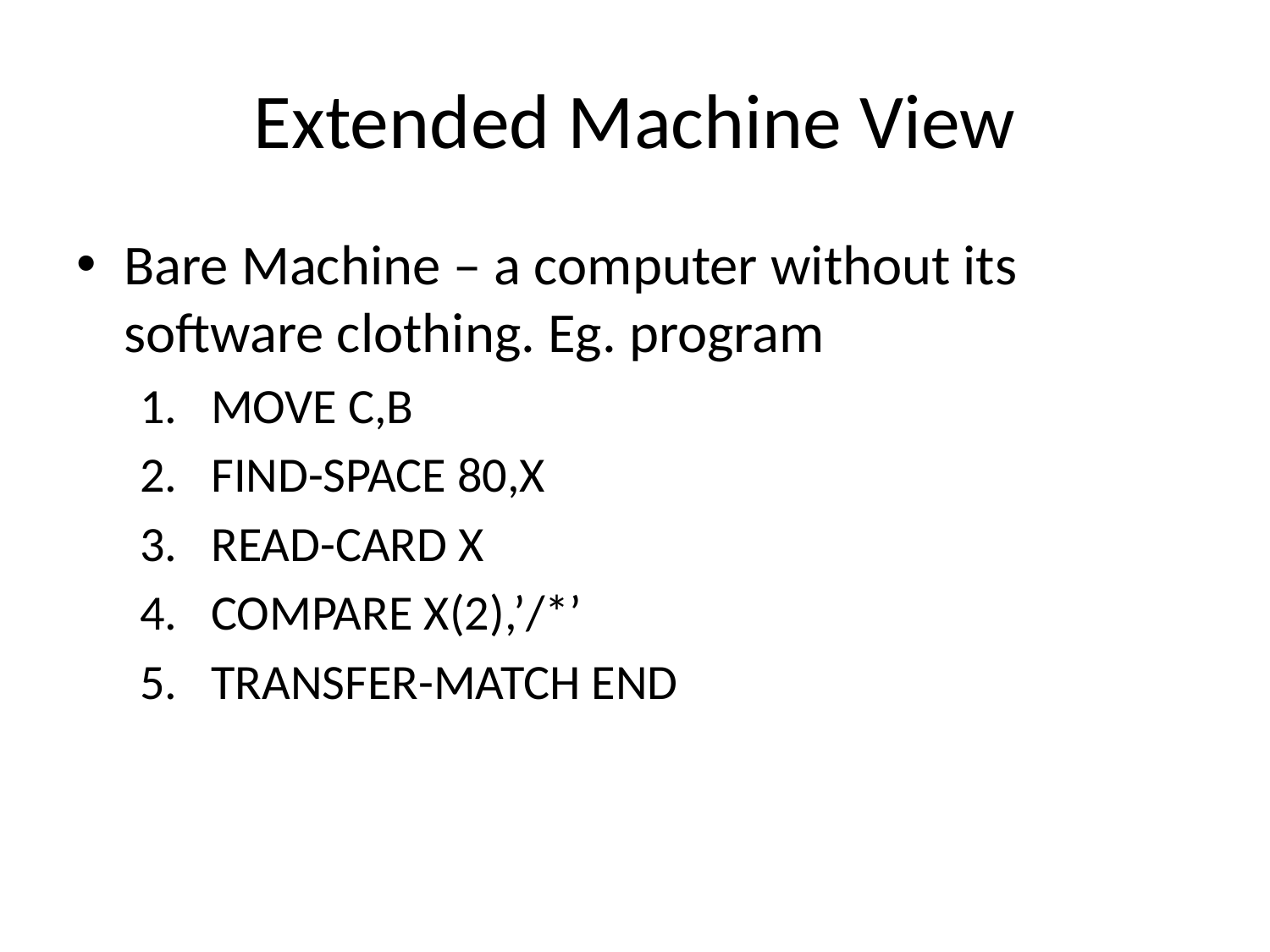

# Extended Machine View
Bare Machine – a computer without its software clothing. Eg. program
MOVE C,B
FIND-SPACE 80,X
READ-CARD X
COMPARE X(2),’/*’
TRANSFER-MATCH END